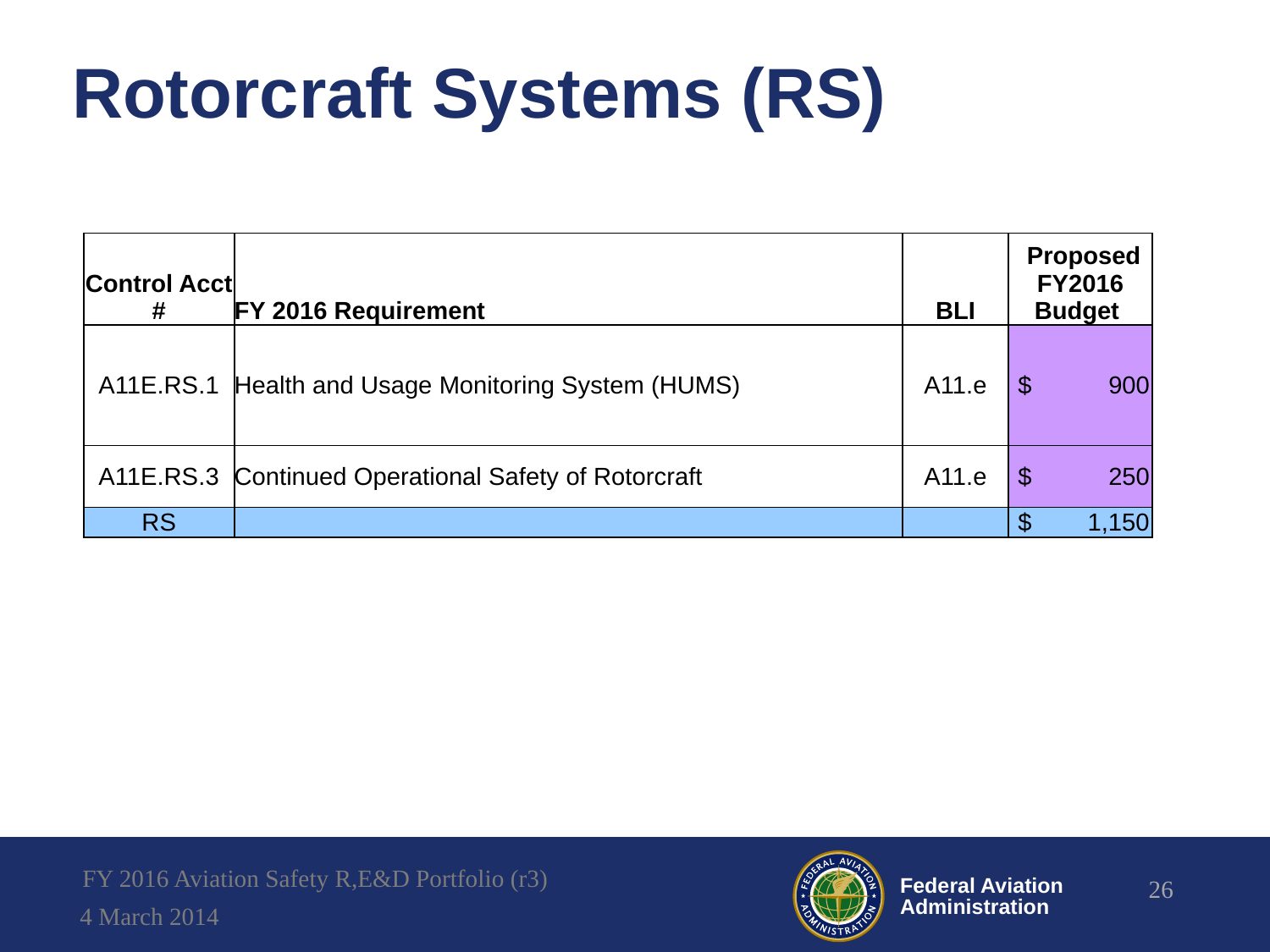

# Rotorcraft Systems (RS)
| Control Acct # | FY 2016 Requirement | BLI | Proposed FY2016 Budget |
| --- | --- | --- | --- |
| A11E.RS.1 | Health and Usage Monitoring System (HUMS) | A11.e | $ 900 |
| A11E.RS.3 | Continued Operational Safety of Rotorcraft | A11.e | $ 250 |
| RS |  |  | $ 1,150 |
FY 2016 Aviation Safety R,E&D Portfolio (r3)
26
4 March 2014